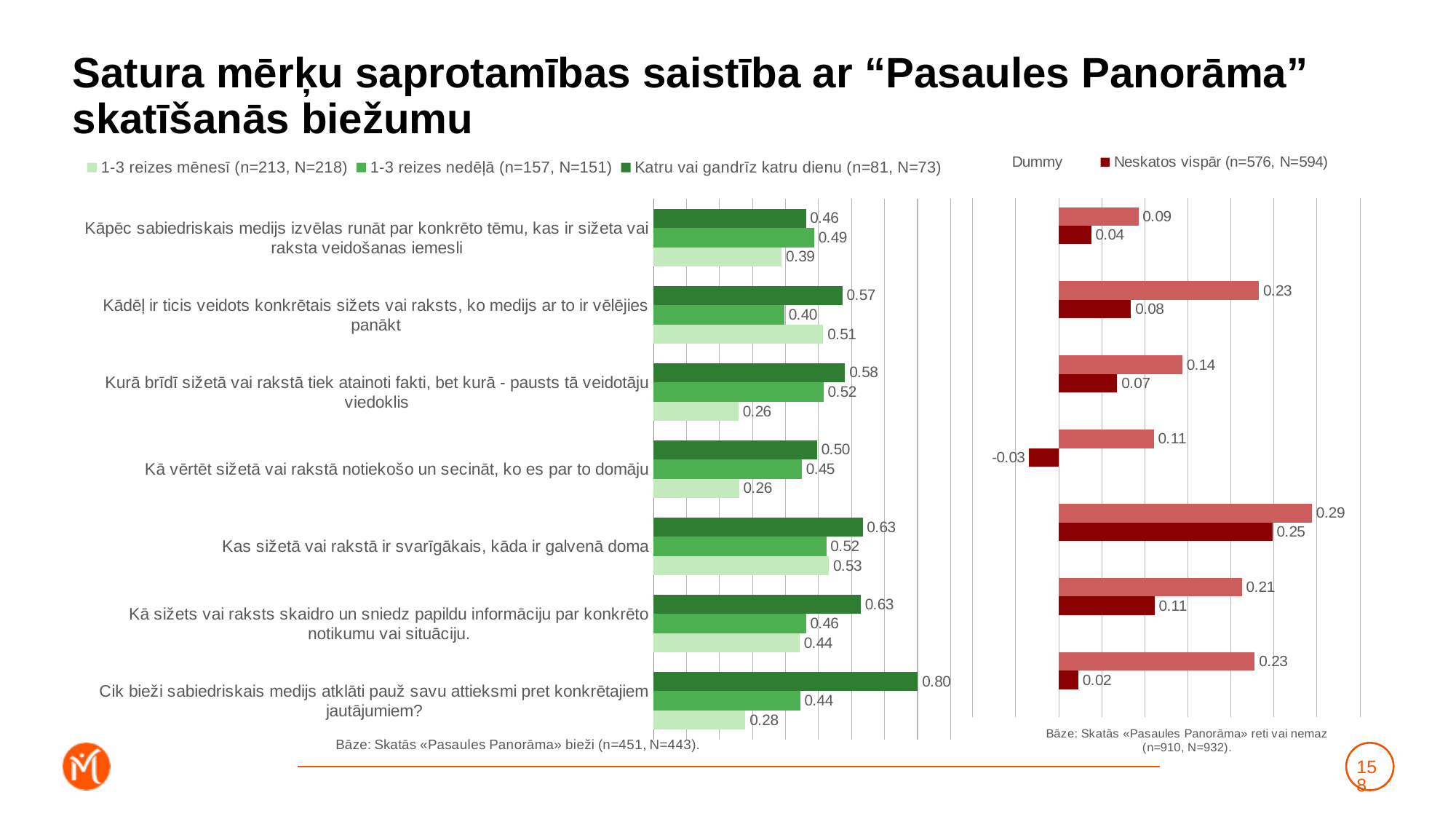

# Satura mērķu saprotamības saistība ar “Pasaules Panorāma” skatīšanās biežumu

### Chart

| Category | Katru vai gandrīz katru dienu (n=81, N=73) | 1-3 reizes nedēļā (n=157, N=151) | 1-3 reizes mēnesī (n=213, N=218) |
|---|---|---|---|
| Kāpēc sabiedriskais medijs izvēlas runāt par konkrēto tēmu, kas ir sižeta vai raksta veidošanas iemesli | 0.461652625991893 | 0.48685963137723237 | 0.3882958015240836 |
| Kādēļ ir ticis veidots konkrētais sižets vai raksts, ko medijs ar to ir vēlējies panākt | 0.572422867581327 | 0.39625159708340874 | 0.5143958576202367 |
| Kurā brīdī sižetā vai rakstā tiek atainoti fakti, bet kurā - pausts tā veidotāju viedoklis | 0.5804194060172544 | 0.5150975292130057 | 0.2576076304575111 |
| Kā vērtēt sižetā vai rakstā notiekošo un secināt, ko es par to domāju | 0.4955991271063138 | 0.4494337532817944 | 0.2594146254862265 |
| Kas sižetā vai rakstā ir svarīgākais, kāda ir galvenā doma | 0.6337733357240812 | 0.5236068342122913 | 0.5312179732242986 |
| Kā sižets vai raksts skaidro un sniedz papildu informāciju par konkrēto notikumu vai situāciju. | 0.6275067959341617 | 0.462091798797641 | 0.44261797813260934 |
| Cik bieži sabiedriskais medijs atklāti pauž savu attieksmi pret konkrētajiem jautājumiem? | 0.8011829066615453 | 0.4444640636822064 | 0.2784879449977418 |

### Chart

| Category | Retāk (n=334, N=338) | Neskatos vispār (n=576, N=594) | Dummy |
|---|---|---|---|
| Kāpēc sabiedriskais medijs izvēlas runāt par konkrēto tēmu, kas ir sižeta vai raksta veidošanas iemesli | 0.0926122354644644 | 0.03776177926841983 | 0.001 |
| Kādēļ ir ticis veidots konkrētais sižets vai raksts, ko medijs ar to ir vēlējies panākt | 0.23264512234514034 | 0.08406569182509381 | 0.001 |
| Kurā brīdī sižetā vai rakstā tiek atainoti fakti, bet kurā - pausts tā veidotāju viedoklis | 0.14353031214516204 | 0.06798398919126368 | 0.001 |
| Kā vērtēt sižetā vai rakstā notiekošo un secināt, ko es par to domāju | 0.11054881633905236 | -0.034307518851586324 | 0.001 |
| Kas sižetā vai rakstā ir svarīgākais, kāda ir galvenā doma | 0.2942060665811005 | 0.24829879382457515 | 0.001 |
| Kā sižets vai raksts skaidro un sniedz papildu informāciju par konkrēto notikumu vai situāciju. | 0.21287966678701187 | 0.11136882124349952 | 0.001 |
| Cik bieži sabiedriskais medijs atklāti pauž savu attieksmi pret konkrētajiem jautājumiem? | 0.2277618195293671 | 0.022895969288185408 | 0.001 |
158